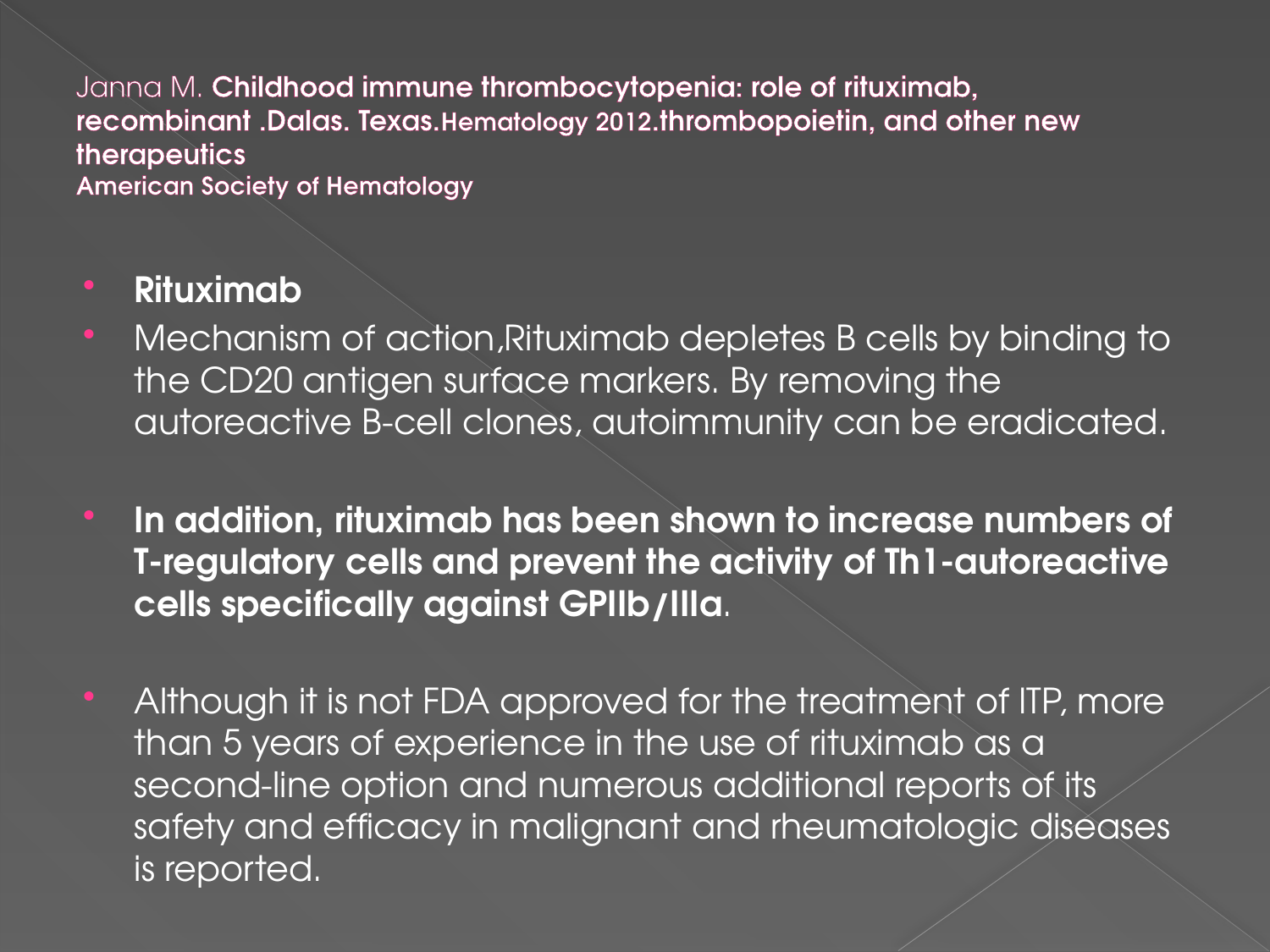

# Janna M. Childhood immune thrombocytopenia: role of rituximab, recombinant .Dalas. Texas.Hematology 2012.thrombopoietin, and other new therapeutics American Society of Hematology
Rituximab
Mechanism of action,Rituximab depletes B cells by binding to the CD20 antigen surface markers. By removing the autoreactive B-cell clones, autoimmunity can be eradicated.

In addition, rituximab has been shown to increase numbers of T-regulatory cells and prevent the activity of Th1-autoreactive cells speciﬁcally against GPIIb/IIIa.

Although it is not FDA approved for the treatment of ITP, more than 5 years of experience in the use of rituximab as a second-line option and numerous additional reports of its safety and efﬁcacy in malignant and rheumatologic diseases is reported.